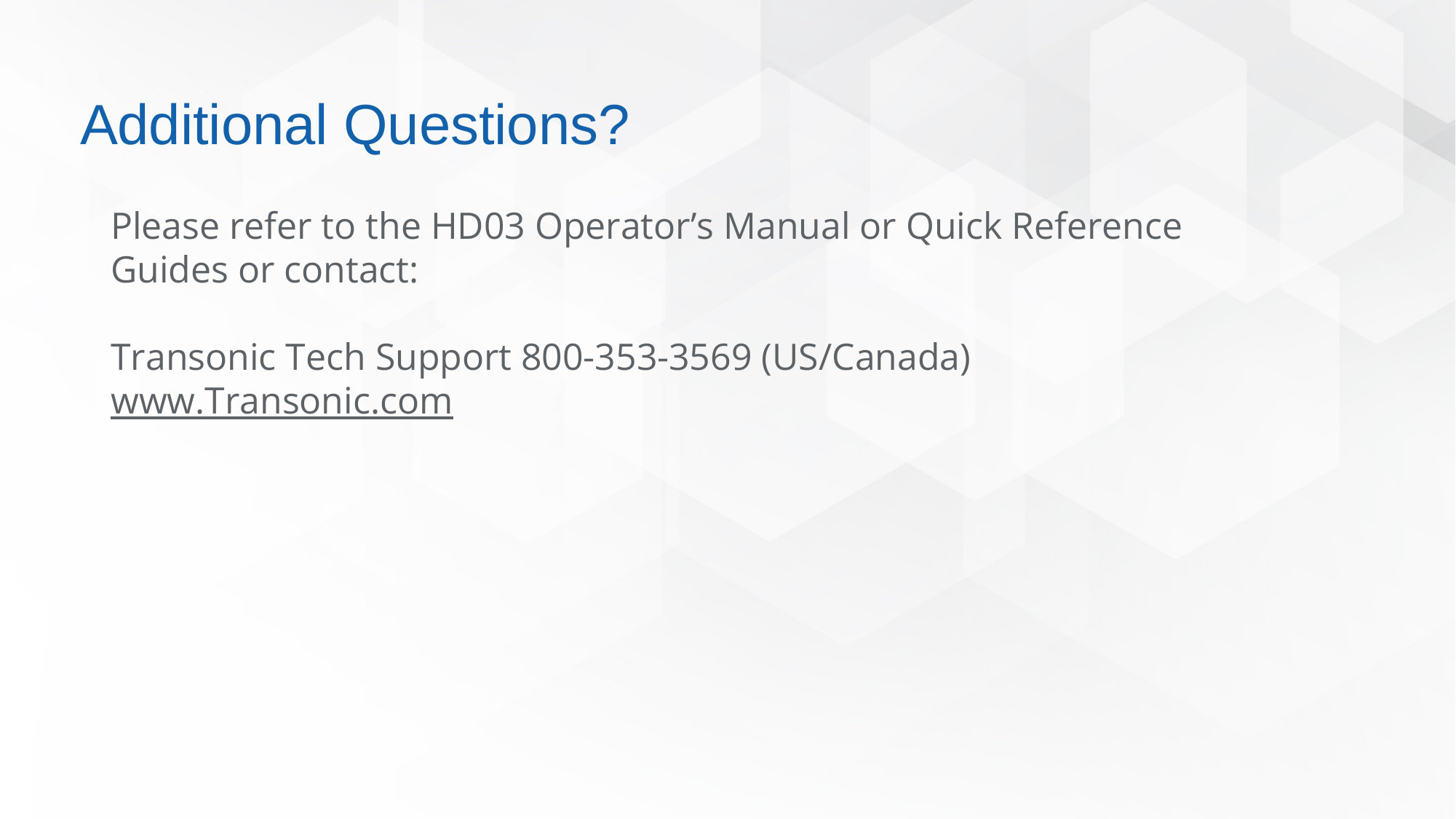

# Additional Questions?
Please refer to the HD03 Operator’s Manual or Quick Reference Guides or contact:
Transonic Tech Support 800-353-3569 (US/Canada)
www.Transonic.com